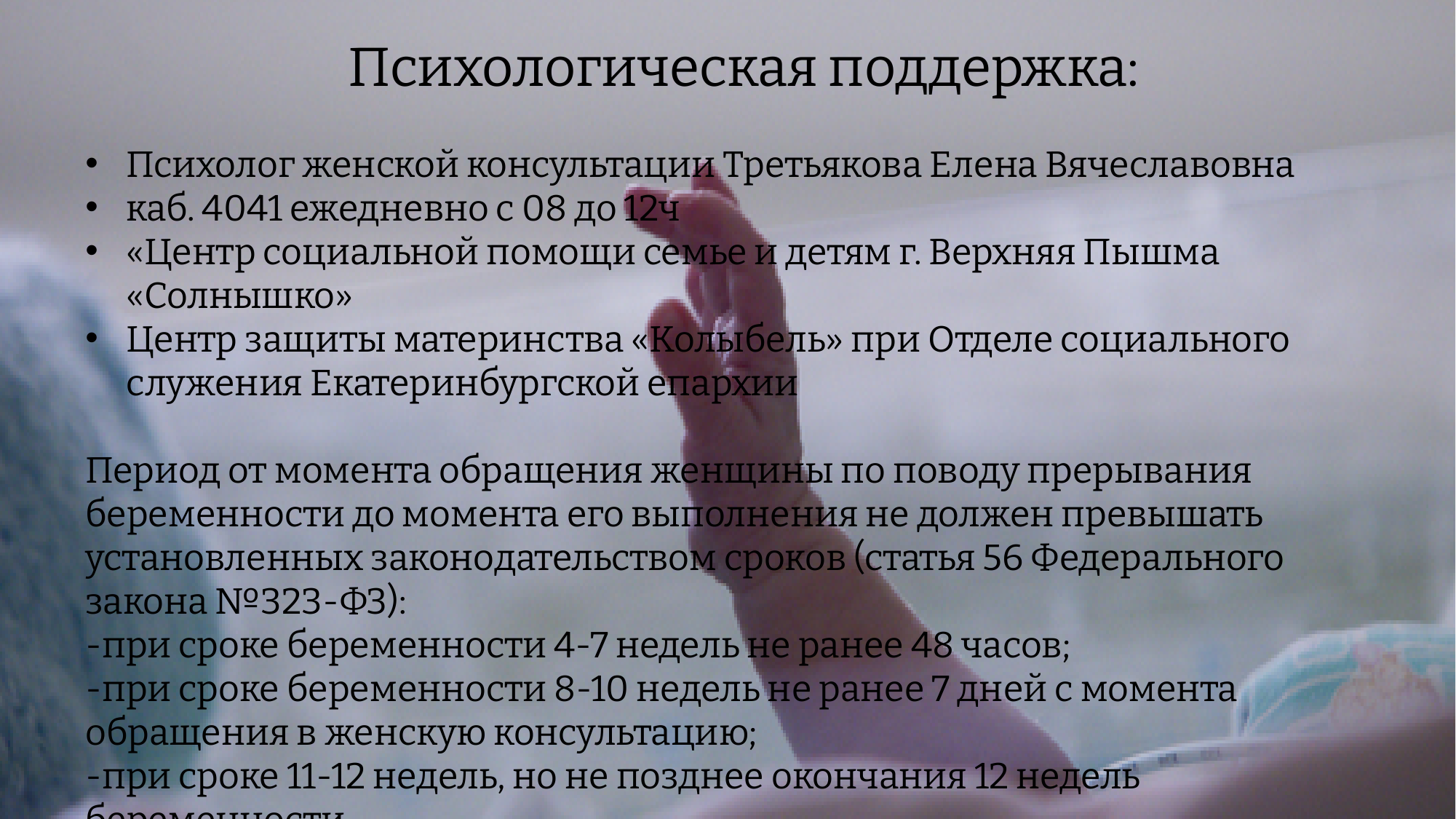

Психологическая поддержка:

Психолог женской консультации Третьякова Елена Вячеславовна
каб. 4041 ежедневно с 08 до 12ч
«Центр социальной помощи семье и детям г. Верхняя Пышма «Солнышко»
Центр защиты материнства «Колыбель» при Отделе социального служения Екатеринбургской епархии

Период от момента обращения женщины по поводу прерывания беременности до момента его выполнения не должен превышать установленных законодательством сроков (статья 56 Федерального закона №323-ФЗ):
-при сроке беременности 4-7 недель не ранее 48 часов;
-при сроке беременности 8-10 недель не ранее 7 дней с момента обращения в женскую консультацию;
-при сроке 11-12 недель, но не позднее окончания 12 недель беременности.